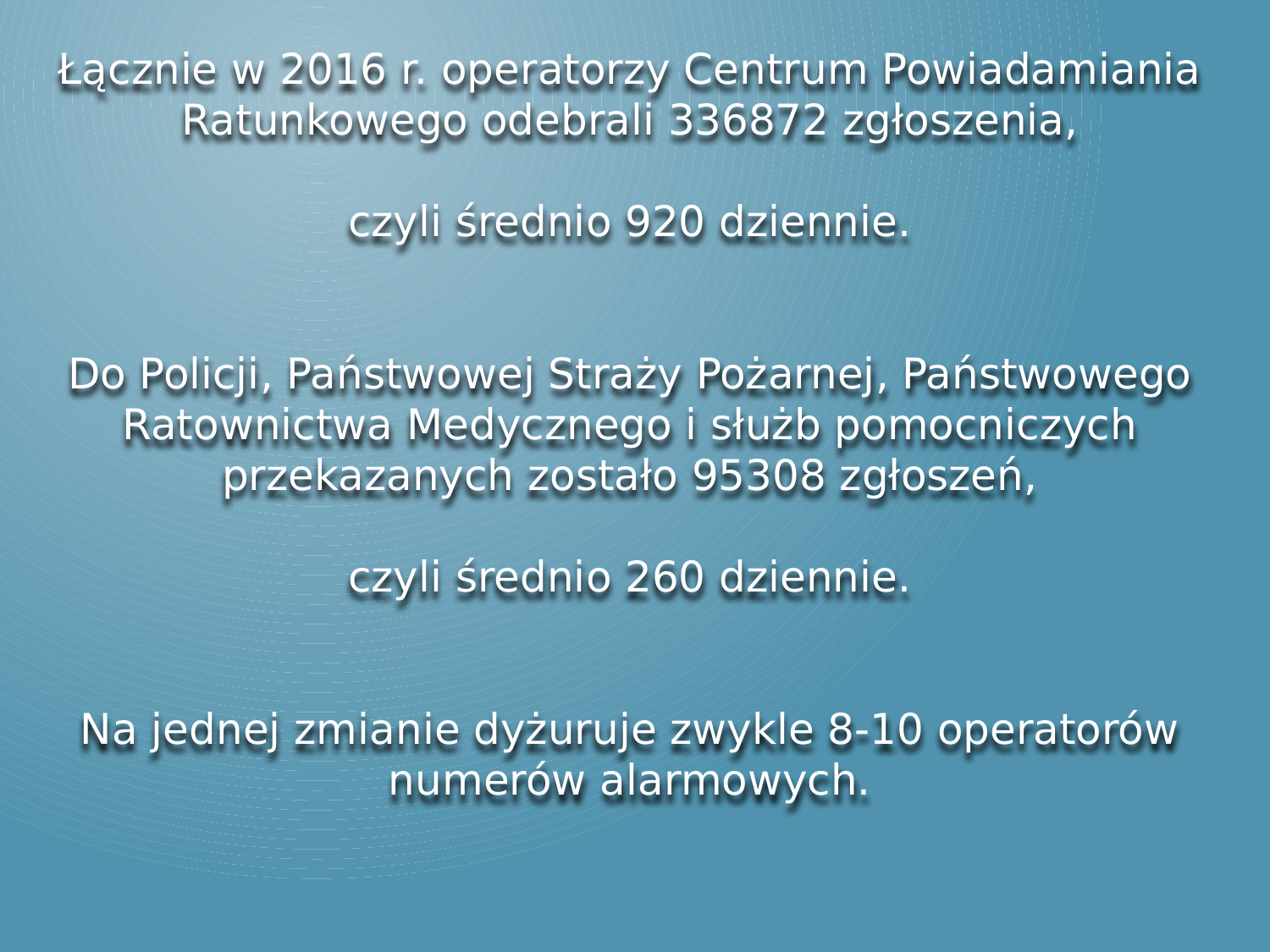

Łącznie w 2016 r. operatorzy Centrum Powiadamiania Ratunkowego odebrali 336872 zgłoszenia,

czyli średnio 920 dziennie.

Do Policji, Państwowej Straży Pożarnej, Państwowego Ratownictwa Medycznego i służb pomocniczych przekazanych zostało 95308 zgłoszeń,

czyli średnio 260 dziennie.

Na jednej zmianie dyżuruje zwykle 8-10 operatorów numerów alarmowych.